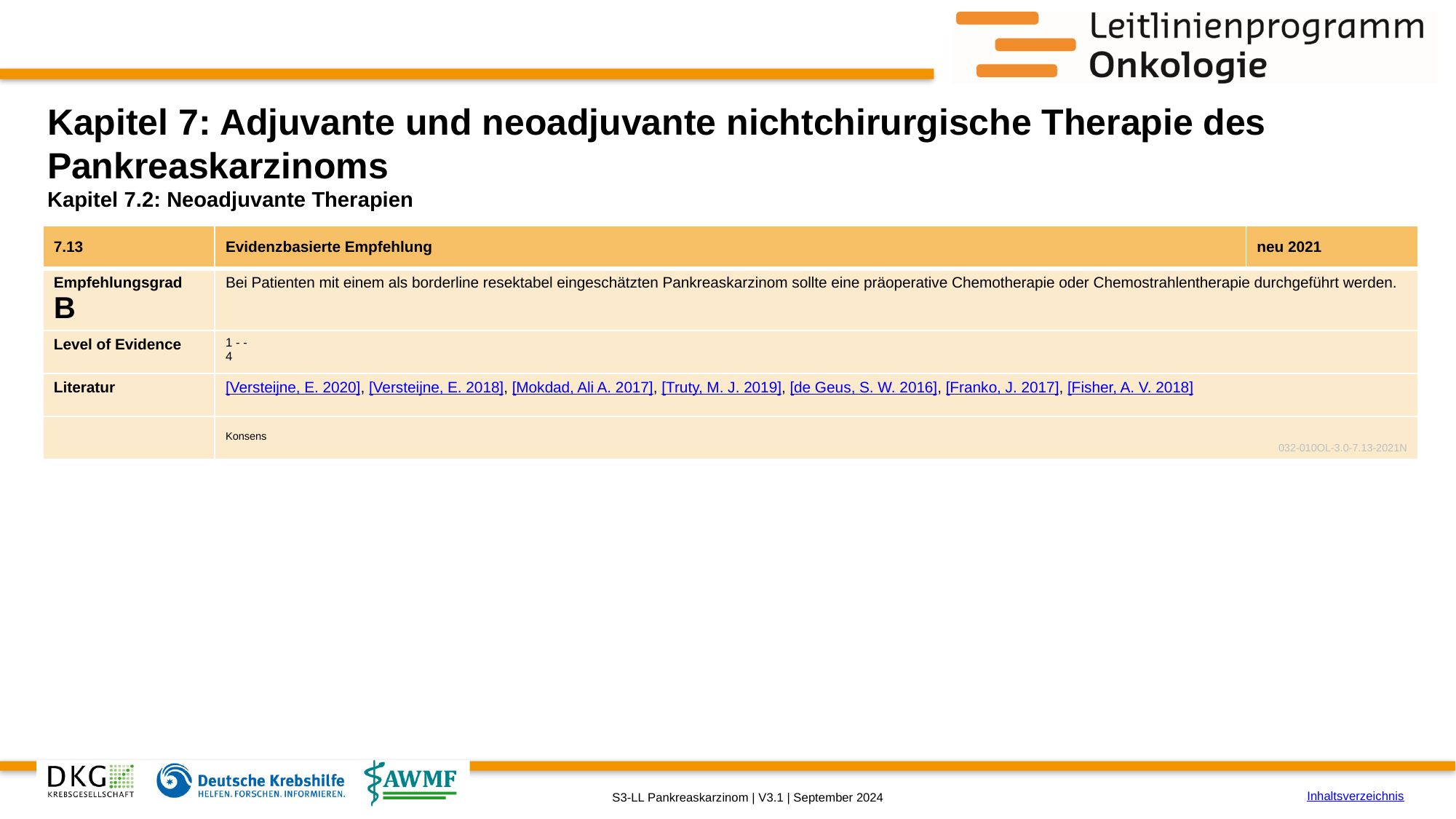

# Kapitel 7: Adjuvante und neoadjuvante nichtchirurgische Therapie des Pankreaskarzinoms
Kapitel 7.2: Neoadjuvante Therapien
| 7.13 | Evidenzbasierte Empfehlung | neu 2021 |
| --- | --- | --- |
| Empfehlungsgrad B | Bei Patienten mit einem als borderline resektabel eingeschätzten Pankreaskarzinom sollte eine präoperative Chemotherapie oder Chemostrahlentherapie durchgeführt werden. |  |
| Level of Evidence | 1 - - 4 |  |
| Literatur | [Versteijne, E. 2020], [Versteijne, E. 2018], [Mokdad, Ali A. 2017], [Truty, M. J. 2019], [de Geus, S. W. 2016], [Franko, J. 2017], [Fisher, A. V. 2018] |  |
|  | Konsens 032-010OL-3.0-7.13-2021N |  |
Inhaltsverzeichnis
S3-LL Pankreaskarzinom | V3.1 | September 2024